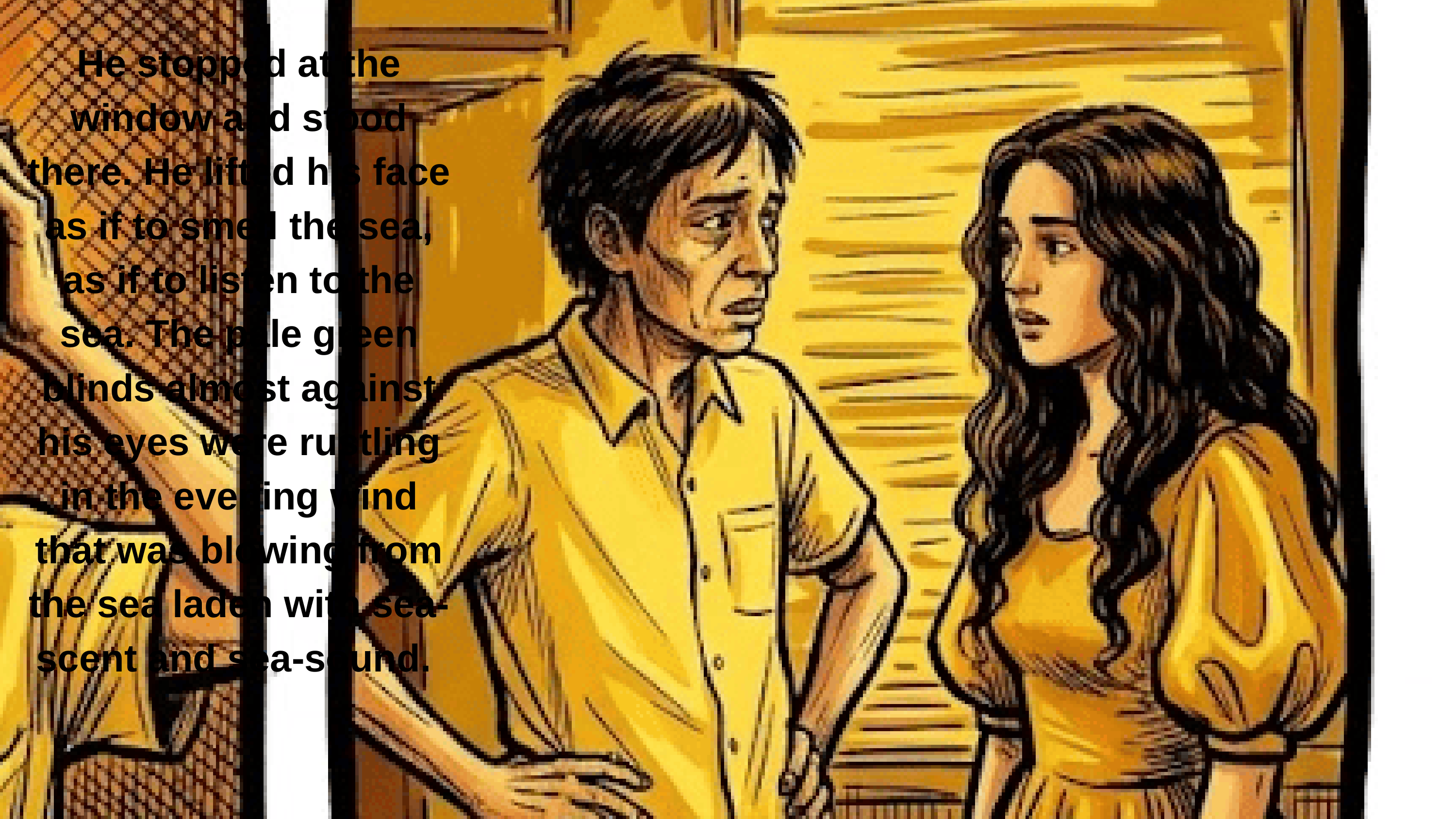

He stopped at the window and stood there. He lifted his face as if to smell the sea, as if to listen to the sea. The pale green blinds almost against his eyes were rustling in the evening wind that was blowing from the sea laden with sea-scent and sea-sound.